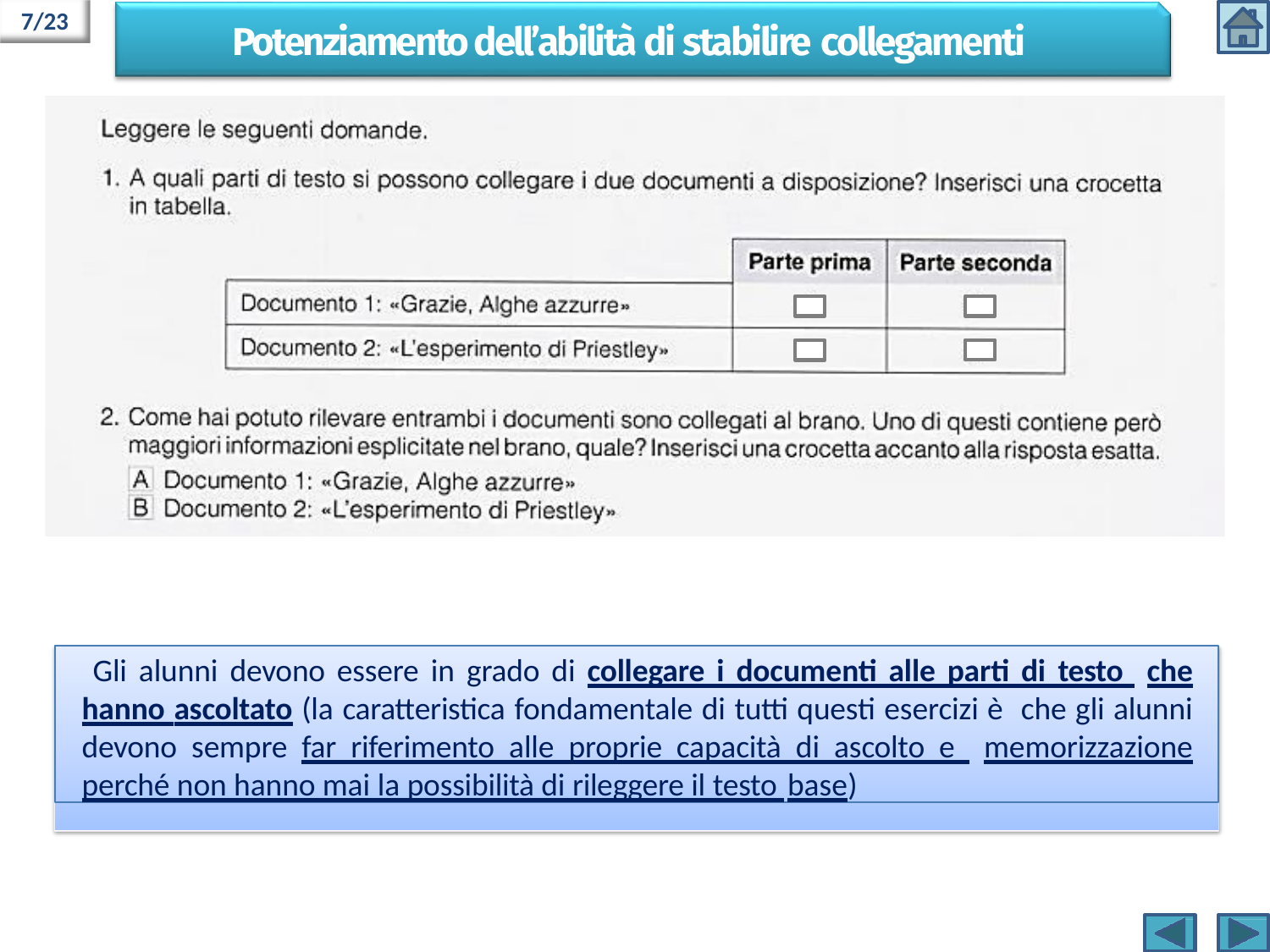

7/23
# Potenziamento dell’abilità di stabilire collegamenti

Gli alunni devono essere in grado di collegare i documenti alle parti di testo  che hanno ascoltato (la caratteristica fondamentale di tutti questi esercizi è  che gli alunni devono sempre far riferimento alle proprie capacità di ascolto e  memorizzazione perché non hanno mai la possibilità di rileggere il testo base)